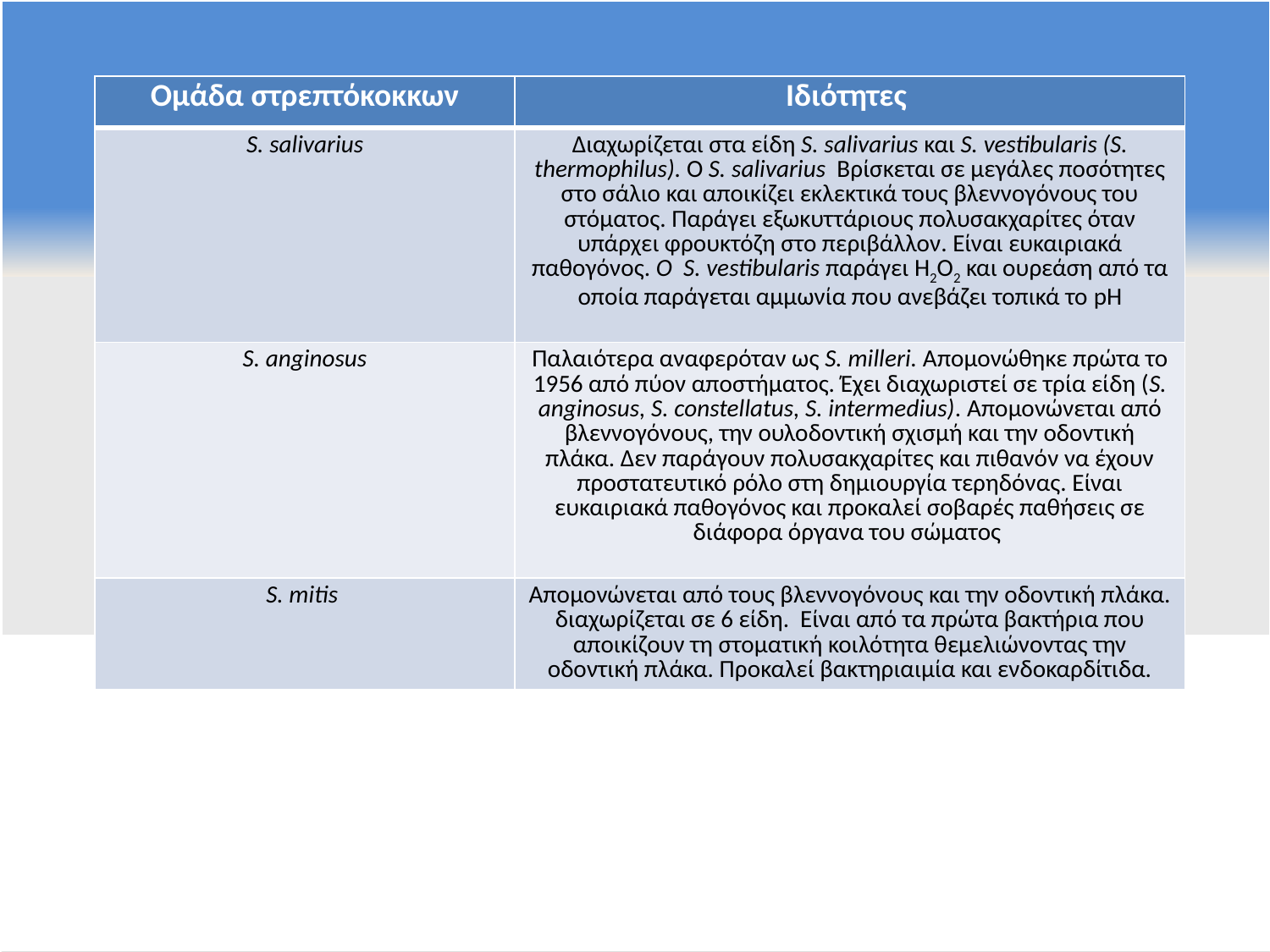

| Ομάδα στρεπτόκοκκων | Ιδιότητες |
| --- | --- |
| S. salivarius | Διαχωρίζεται στα είδη S. salivarius και S. vestibularis (S. thermophilus). Ο S. salivarius Βρίσκεται σε μεγάλες ποσότητες στο σάλιο και αποικίζει εκλεκτικά τους βλεννογόνους του στόματος. Παράγει εξωκυττάριους πολυσακχαρίτες όταν υπάρχει φρουκτόζη στο περιβάλλον. Είναι ευκαιριακά παθογόνος. Ο S. vestibularis παράγει H2O2 και ουρεάση από τα οποία παράγεται αμμωνία που ανεβάζει τοπικά το pH |
| S. anginosus | Παλαιότερα αναφερόταν ως S. milleri. Απομονώθηκε πρώτα το 1956 από πύον αποστήματος. Έχει διαχωριστεί σε τρία είδη (S. anginosus, S. constellatus, S. intermedius). Απομονώνεται από βλεννογόνους, την ουλοδοντική σχισμή και την οδοντική πλάκα. Δεν παράγουν πολυσακχαρίτες και πιθανόν να έχουν προστατευτικό ρόλο στη δημιουργία τερηδόνας. Είναι ευκαιριακά παθογόνος και προκαλεί σοβαρές παθήσεις σε διάφορα όργανα του σώματος |
| S. mitis | Απομονώνεται από τους βλεννογόνους και την οδοντική πλάκα. διαχωρίζεται σε 6 είδη. Είναι από τα πρώτα βακτήρια που αποικίζουν τη στοματική κοιλότητα θεμελιώνοντας την οδοντική πλάκα. Προκαλεί βακτηριαιμία και ενδοκαρδίτιδα. |